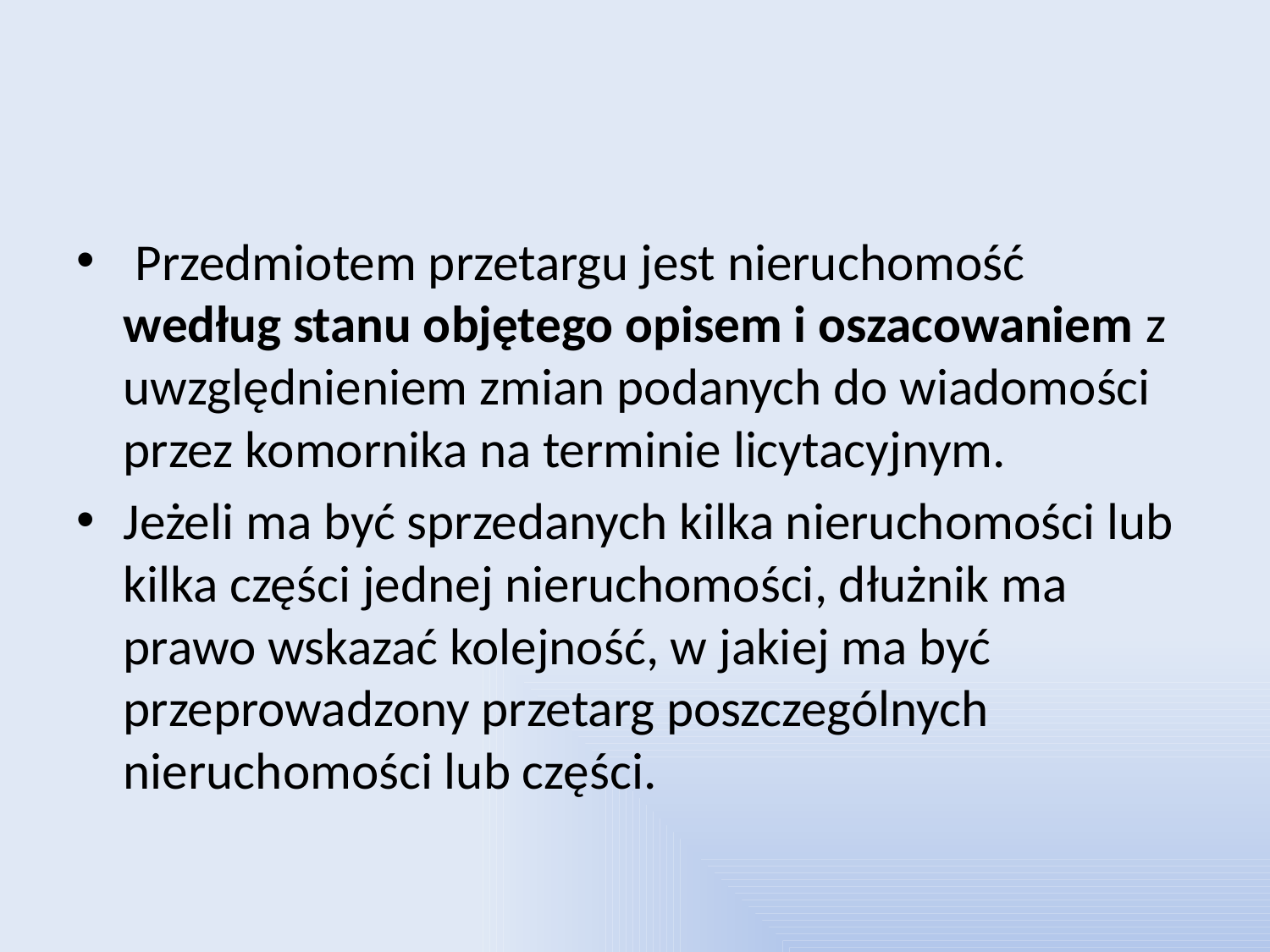

#
 Przedmiotem przetargu jest nieruchomość według stanu objętego opisem i oszacowaniem z uwzględnieniem zmian podanych do wiadomości przez komornika na terminie licytacyjnym.
Jeżeli ma być sprzedanych kilka nieruchomości lub kilka części jednej nieruchomości, dłużnik ma prawo wskazać kolejność, w jakiej ma być przeprowadzony przetarg poszczególnych nieruchomości lub części.